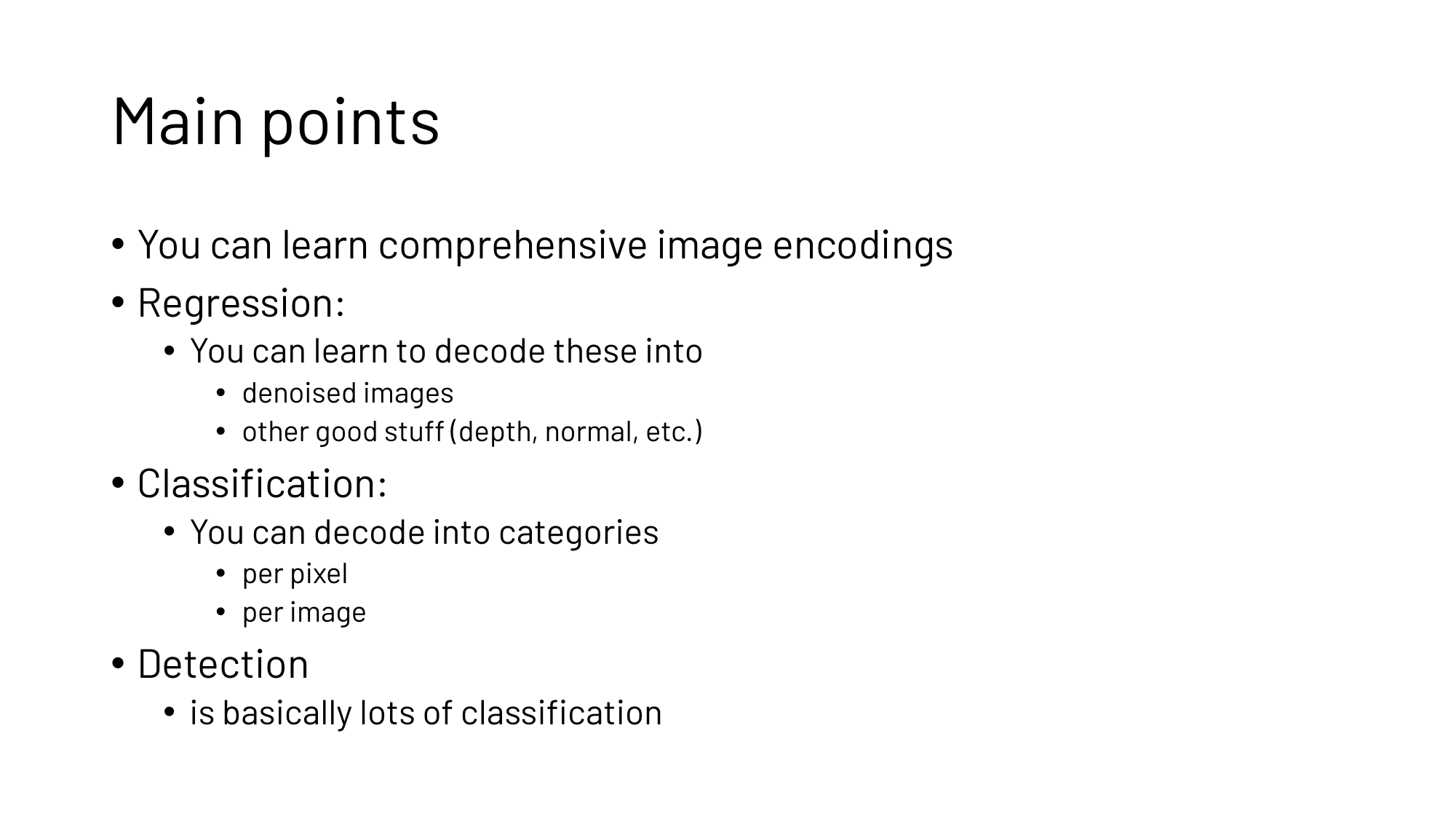

# Main points
You can learn comprehensive image encodings
Regression:
You can learn to decode these into
denoised images
other good stuff (depth, normal, etc.)
Classification:
You can decode into categories
per pixel
per image
Detection
is basically lots of classification